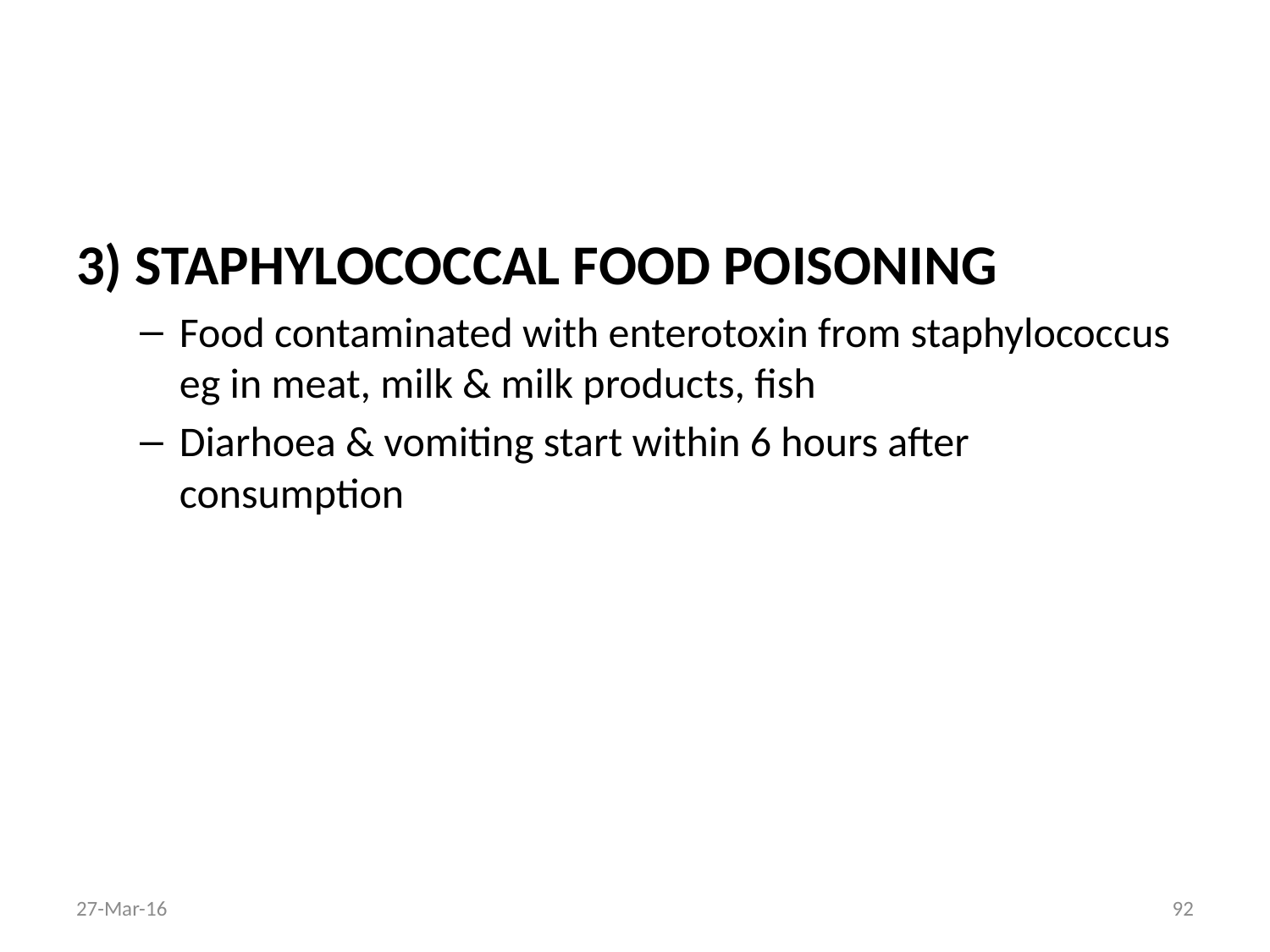

#
3) STAPHYLOCOCCAL FOOD POISONING
Food contaminated with enterotoxin from staphylococcus eg in meat, milk & milk products, fish
Diarhoea & vomiting start within 6 hours after consumption
27-Mar-16
92